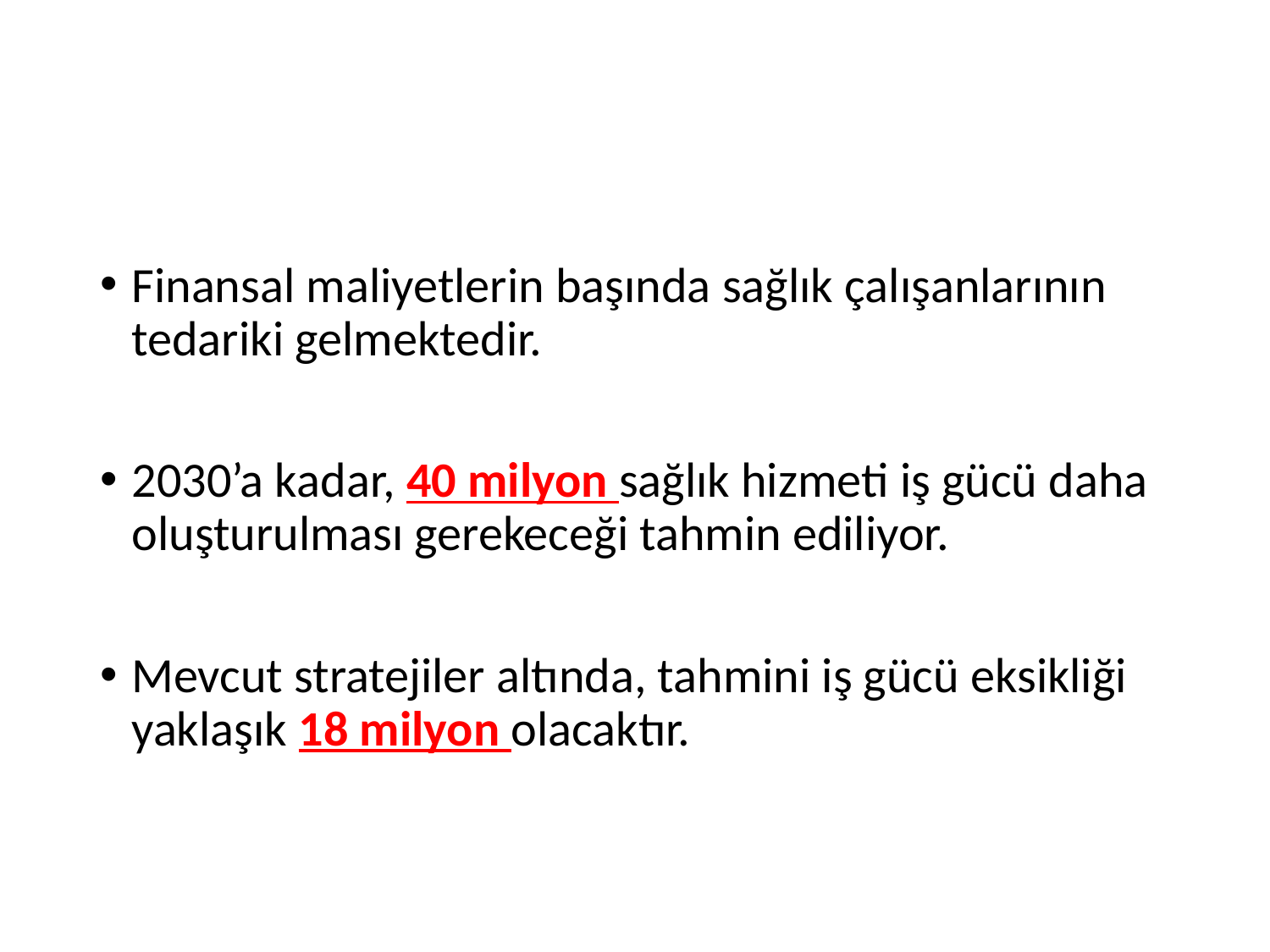

#
Finansal maliyetlerin başında sağlık çalışanlarının tedariki gelmektedir.

2030’a kadar, 40 milyon sağlık hizmeti iş gücü daha oluşturulması gerekeceği tahmin ediliyor.

Mevcut stratejiler altında, tahmini iş gücü eksikliği yaklaşık 18 milyon olacaktır.